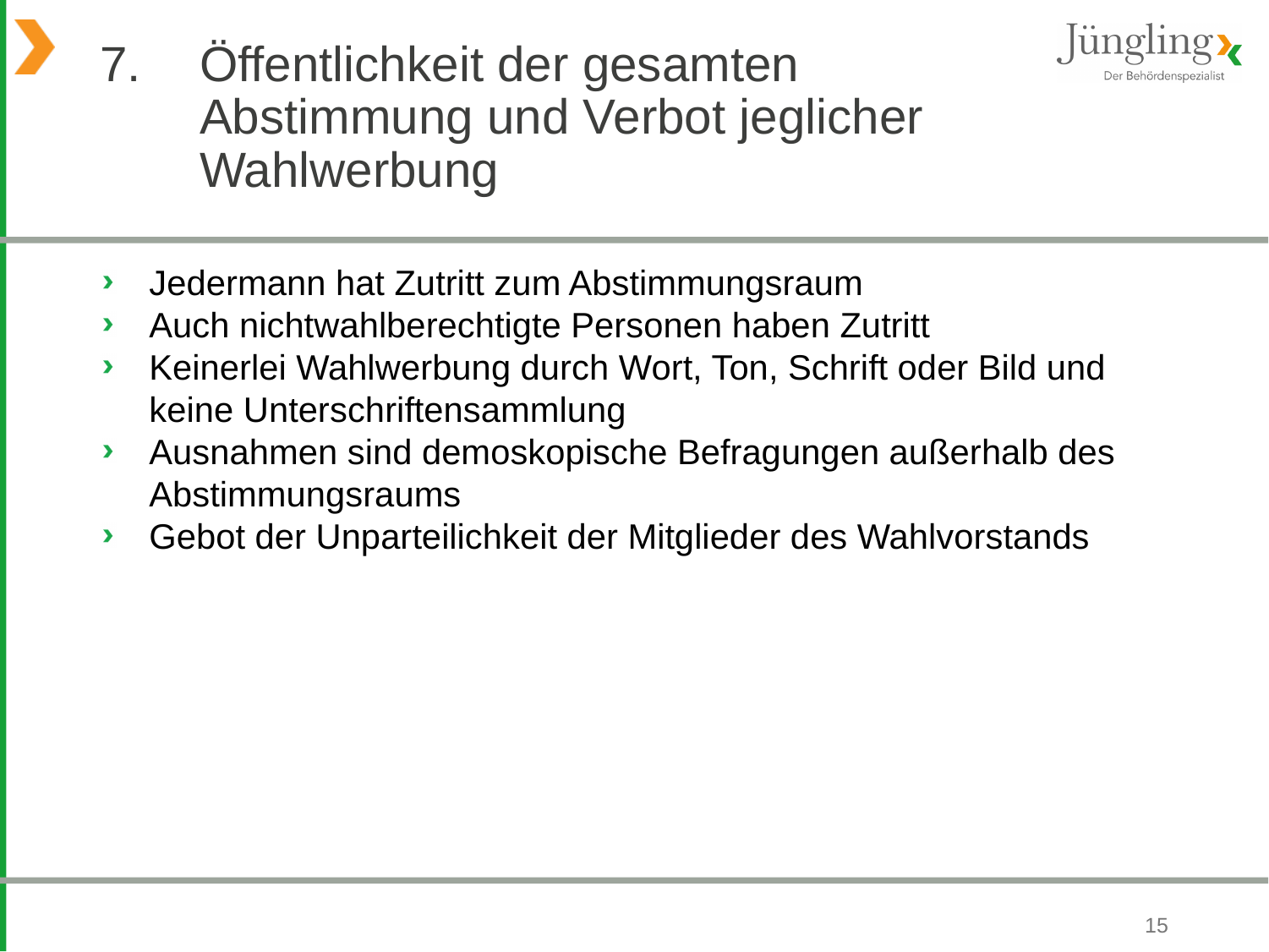

# 7. 	Öffentlichkeit der gesamten Abstimmung und Verbot jeglicher Wahlwerbung
Jedermann hat Zutritt zum Abstimmungsraum
Auch nichtwahlberechtigte Personen haben Zutritt
Keinerlei Wahlwerbung durch Wort, Ton, Schrift oder Bild und keine Unterschriftensammlung
Ausnahmen sind demoskopische Befragungen außerhalb des Abstimmungsraums
Gebot der Unparteilichkeit der Mitglieder des Wahlvorstands

15